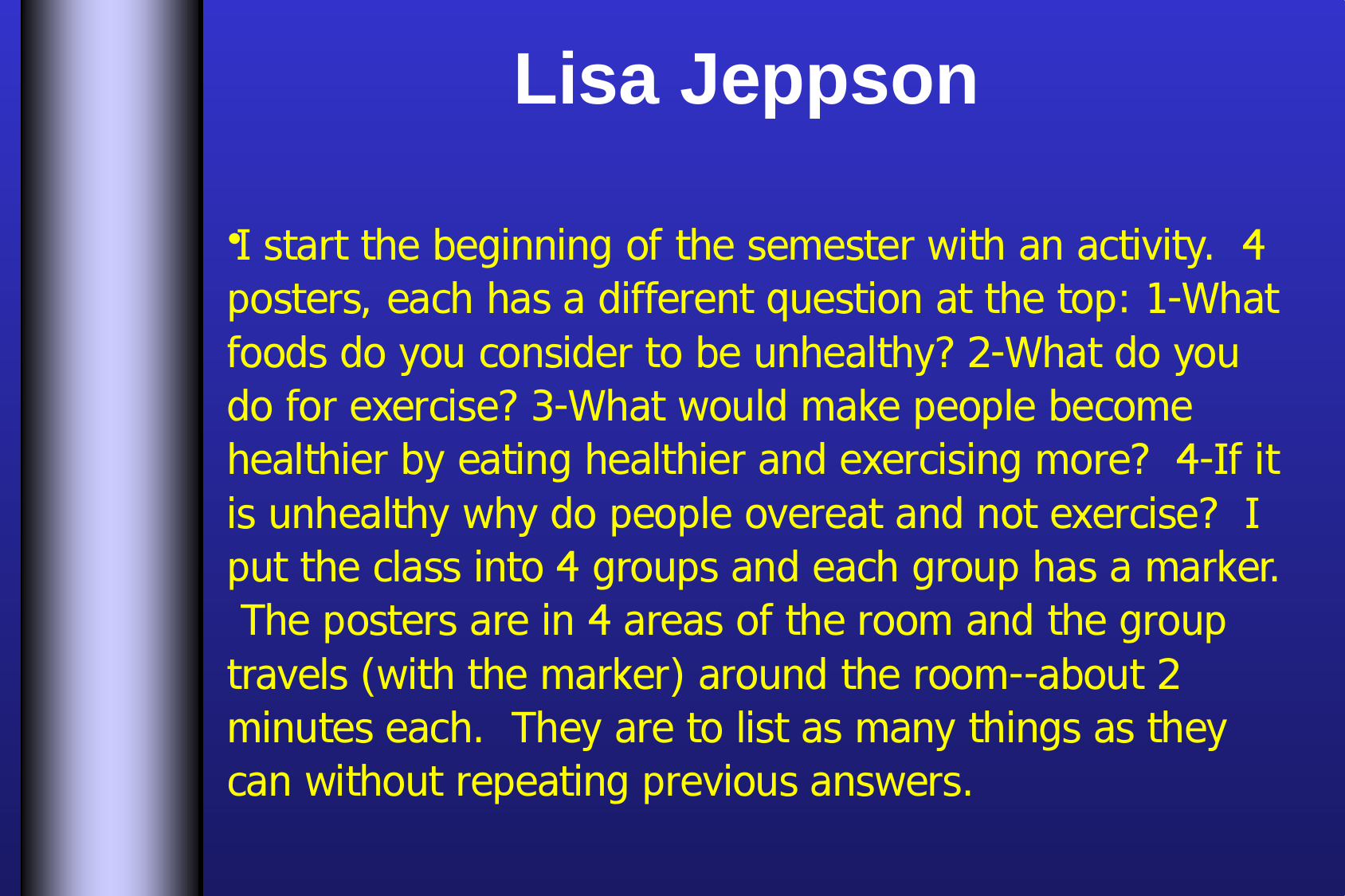

# Lisa Jeppson
I start the beginning of the semester with an activity.  4 posters, each has a different question at the top: 1-What foods do you consider to be unhealthy? 2-What do you do for exercise? 3-What would make people become healthier by eating healthier and exercising more?  4-If it is unhealthy why do people overeat and not exercise?  I put the class into 4 groups and each group has a marker.  The posters are in 4 areas of the room and the group travels (with the marker) around the room--about 2 minutes each.  They are to list as many things as they can without repeating previous answers.